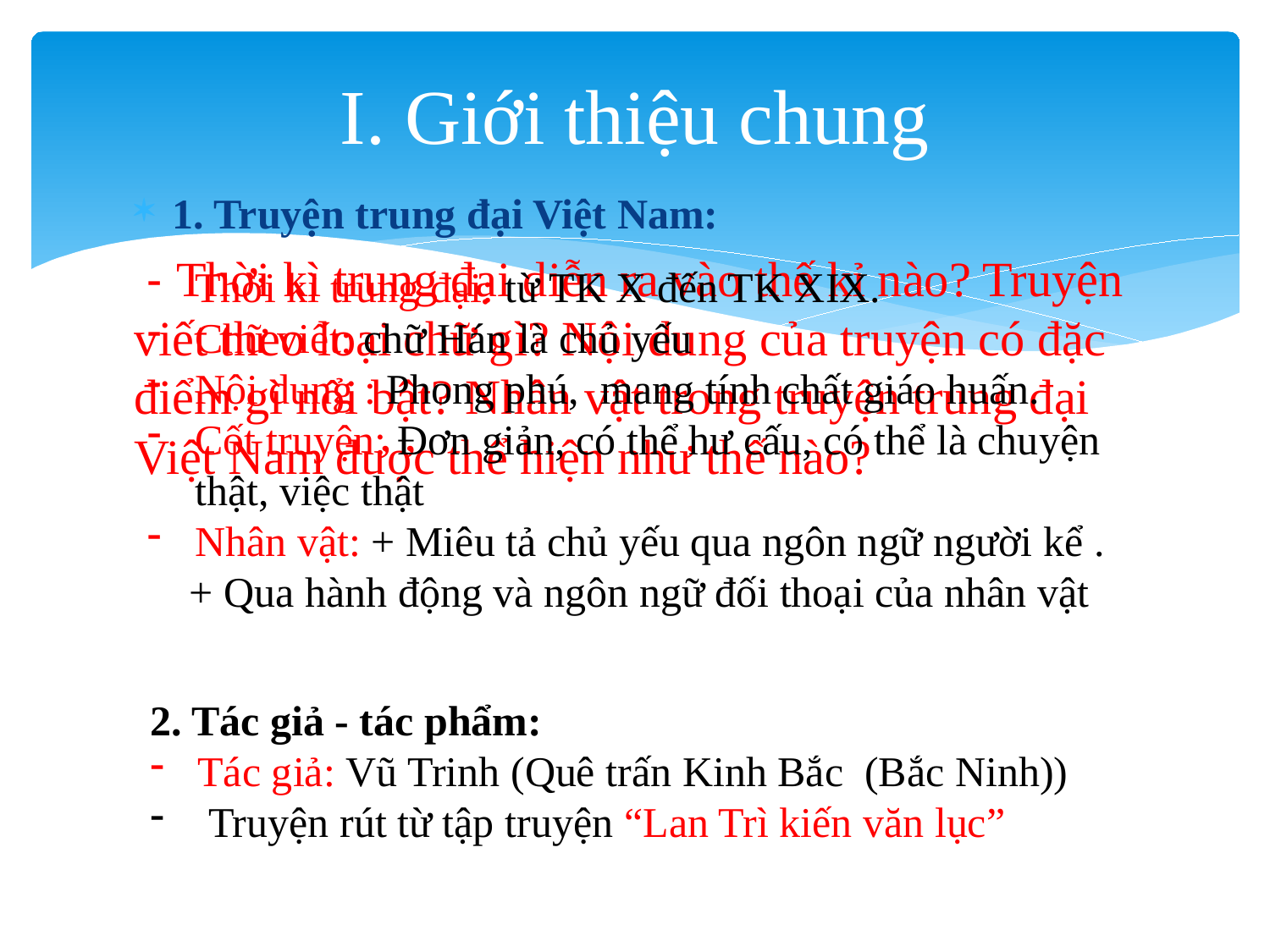

# I. Giới thiệu chung
1. Truyện trung đại Việt Nam:
    Thời kì trung đại diễn ra vào thế kỉ nào? Truyện viết theo loại chữ gì? Nội dung của truyện có đặc điểm gì nổi bật? Nhân vật trong truyện trung đại Việt Nam được thể hiện như thế nào?

Thời kì trung đại: từ TK X đến TK XIX.
Chữ viết: chữ Hán là chủ yếu
Nội dung : Phong phú,  mang tính chất giáo huấn.
Cốt truyện: Đơn giản, có thể hư cấu, có thể là chuyện thật, việc thật
Nhân vật: + Miêu tả chủ yếu qua ngôn ngữ người kể .
    + Qua hành động và ngôn ngữ đối thoại của nhân vật
2. Tác giả - tác phẩm:
Tác giả: Vũ Trinh (Quê trấn Kinh Bắc  (Bắc Ninh))
 Truyện rút từ tập truyện “Lan Trì kiến văn lục”